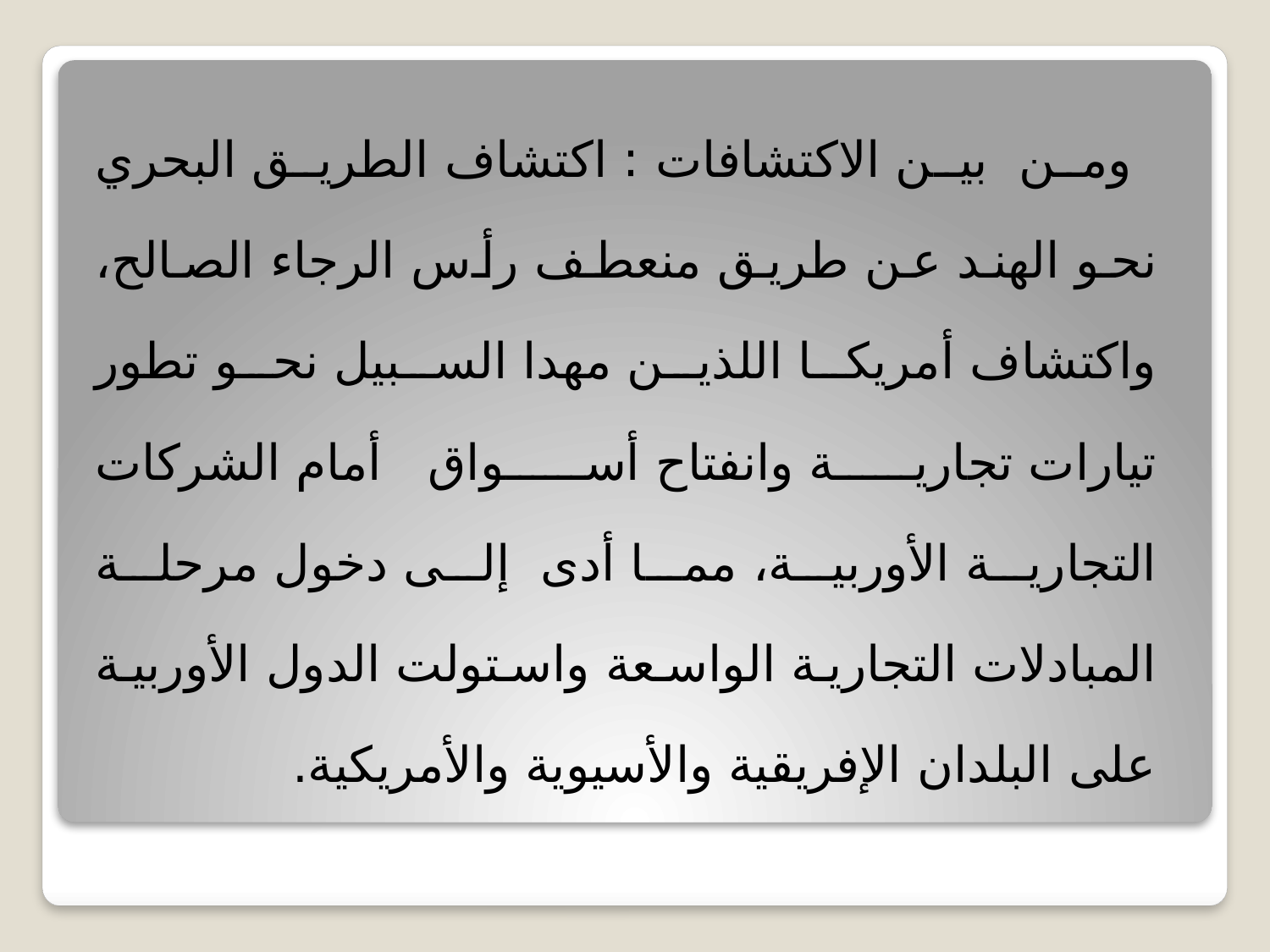

ومن  بين الاكتشافات : اكتشاف الطريق البحري نحو الهند عن طريق منعطف رأس الرجاء الصالح، واكتشاف أمريكا اللذين مهدا السبيل نحو تطور تيارات تجارية وانفتاح أسواق   أمام الشركات التجارية الأوربية، مما أدى  إلى دخول مرحلة المبادلات التجارية الواسعة واستولت الدول الأوربية على البلدان الإفريقية والأسيوية والأمريكية.